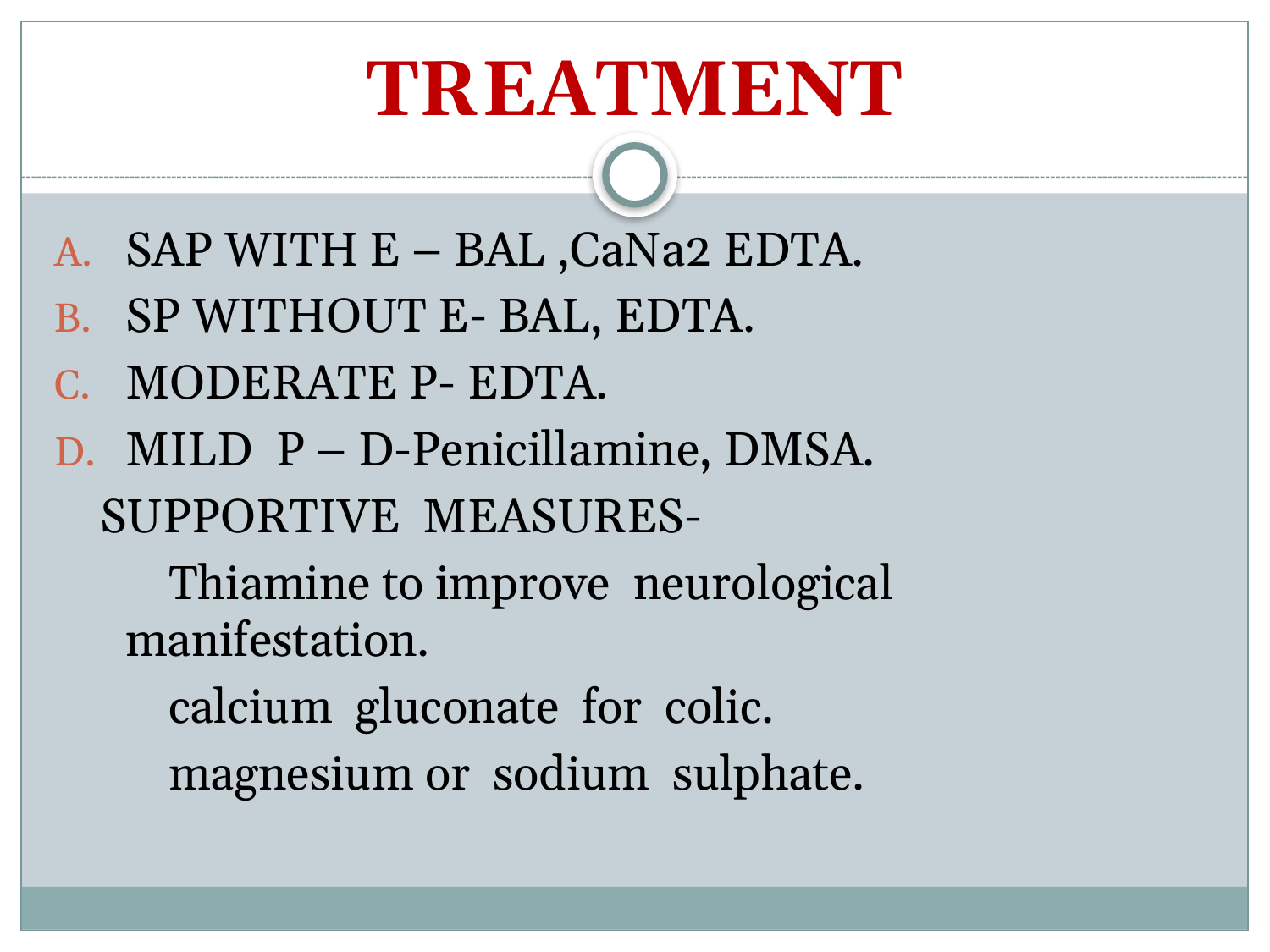

# TREATMENT
SAP WITH E – BAL ,CaNa2 EDTA.
SP WITHOUT E- BAL, EDTA.
MODERATE P- EDTA.
MILD  P – D-Penicillamine, DMSA.
    SUPPORTIVE  MEASURES-
          Thiamine to improve  neurological  manifestation.
          calcium  gluconate  for  colic.
          magnesium or  sodium  sulphate.